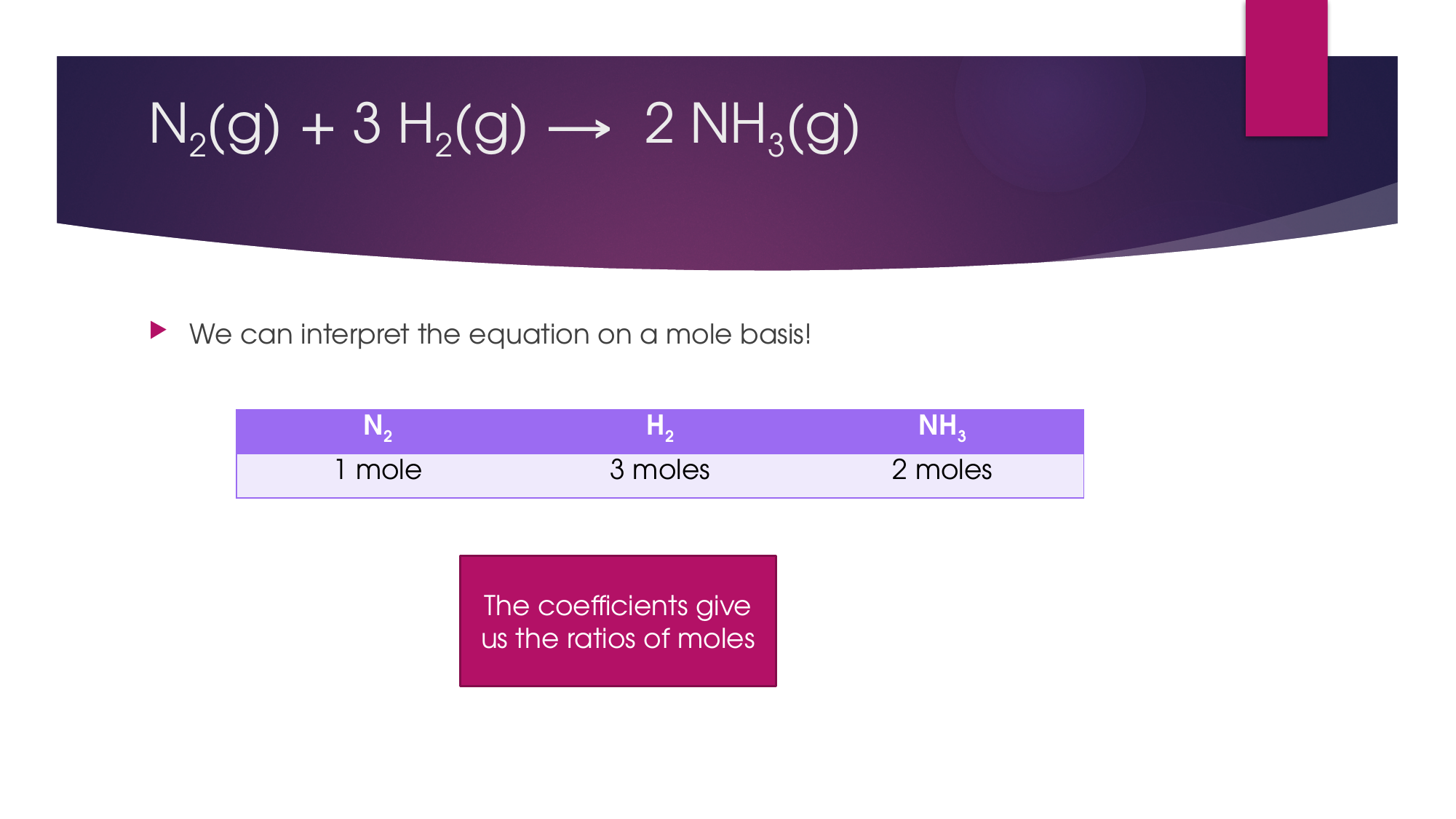

# N2(g) + 3 H2(g) ⟶  2 NH3(g)
We can interpret the equation on a mole basis!
| N2 | H2 | NH3 |
| --- | --- | --- |
| 1 mole | 3 moles | 2 moles |
The coefficients give us the ratios of moles